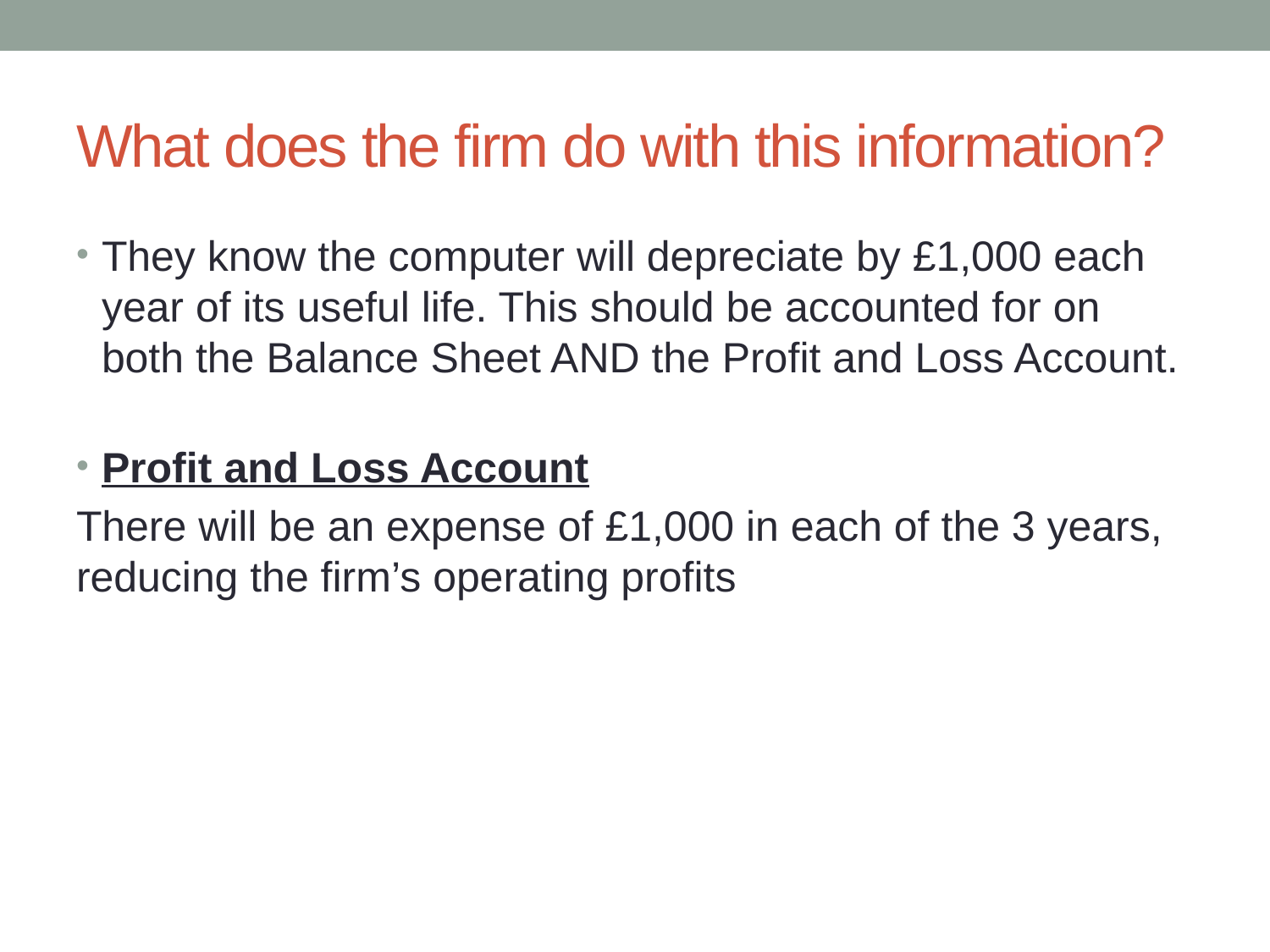

# What does the firm do with this information?
They know the computer will depreciate by £1,000 each year of its useful life. This should be accounted for on both the Balance Sheet AND the Profit and Loss Account.
Profit and Loss Account
There will be an expense of £1,000 in each of the 3 years, reducing the firm’s operating profits